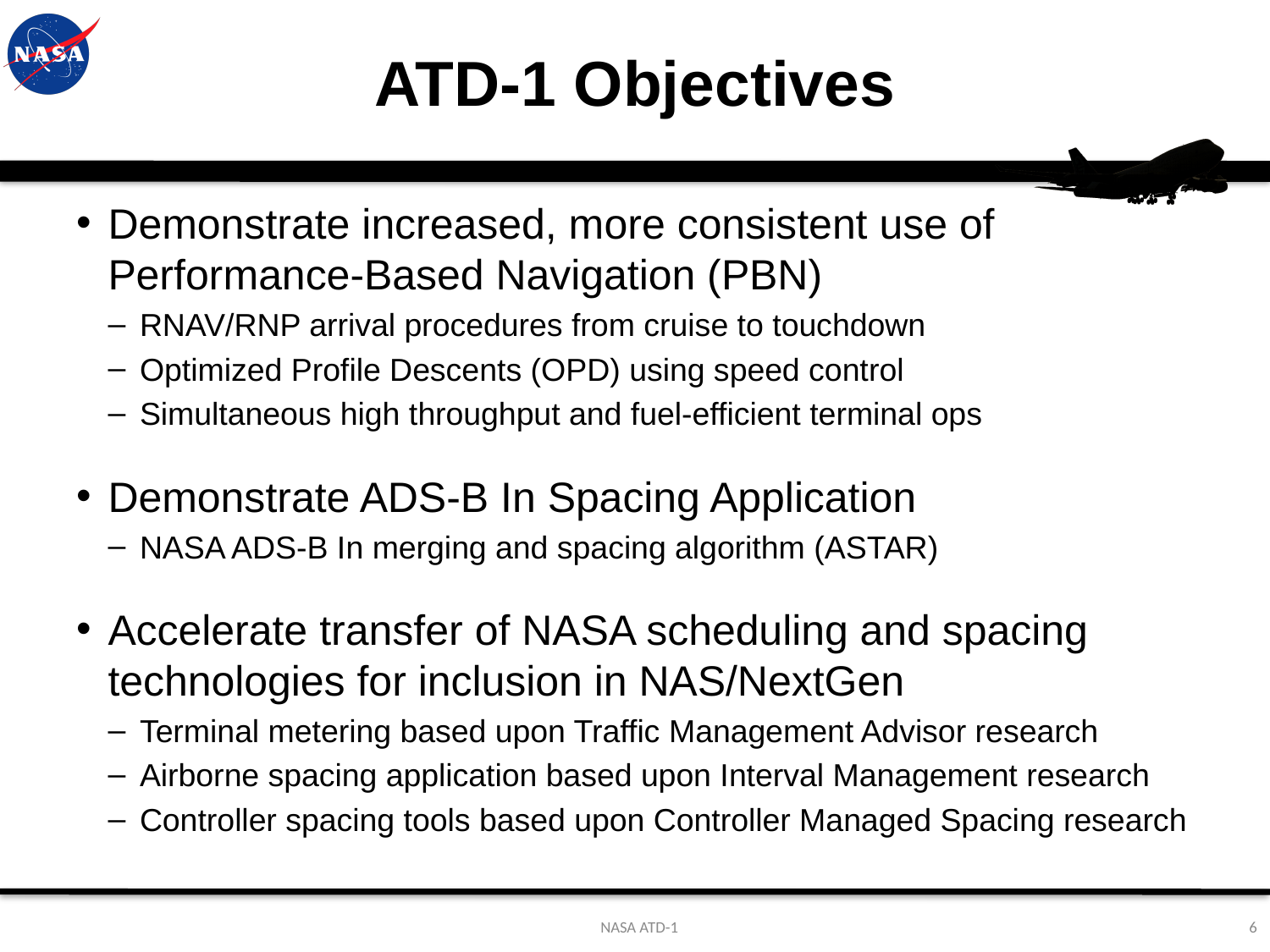

# ATD-1 Objectives
Demonstrate increased, more consistent use of Performance-Based Navigation (PBN)
RNAV/RNP arrival procedures from cruise to touchdown
Optimized Profile Descents (OPD) using speed control
Simultaneous high throughput and fuel-efficient terminal ops

Demonstrate ADS-B In Spacing Application
NASA ADS-B In merging and spacing algorithm (ASTAR)

Accelerate transfer of NASA scheduling and spacing technologies for inclusion in NAS/NextGen
Terminal metering based upon Traffic Management Advisor research
Airborne spacing application based upon Interval Management research
Controller spacing tools based upon Controller Managed Spacing research

NASA ATD-1
6